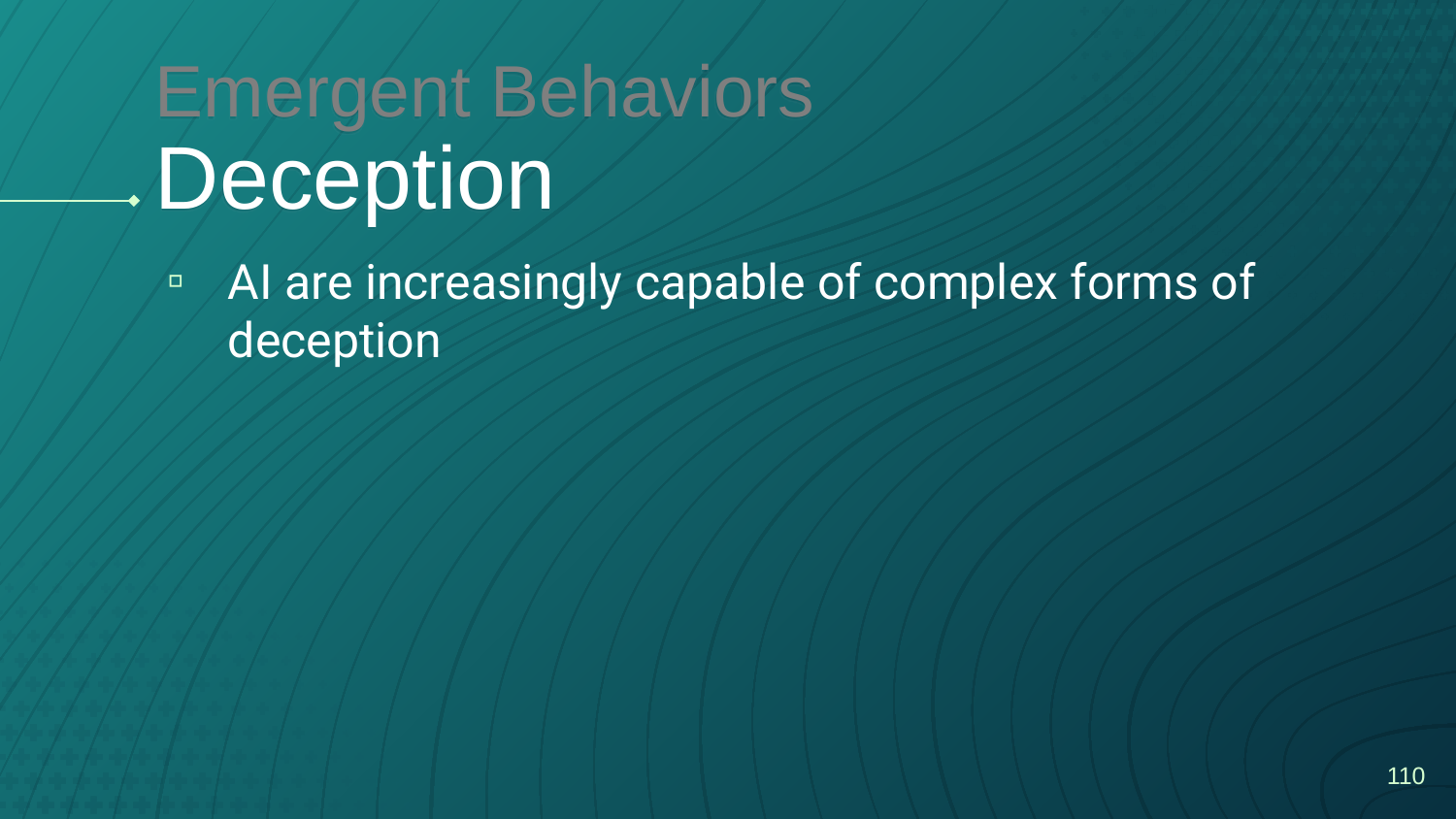

# Emergent Behaviors Deception
AI are increasingly capable of complex forms of deception
110